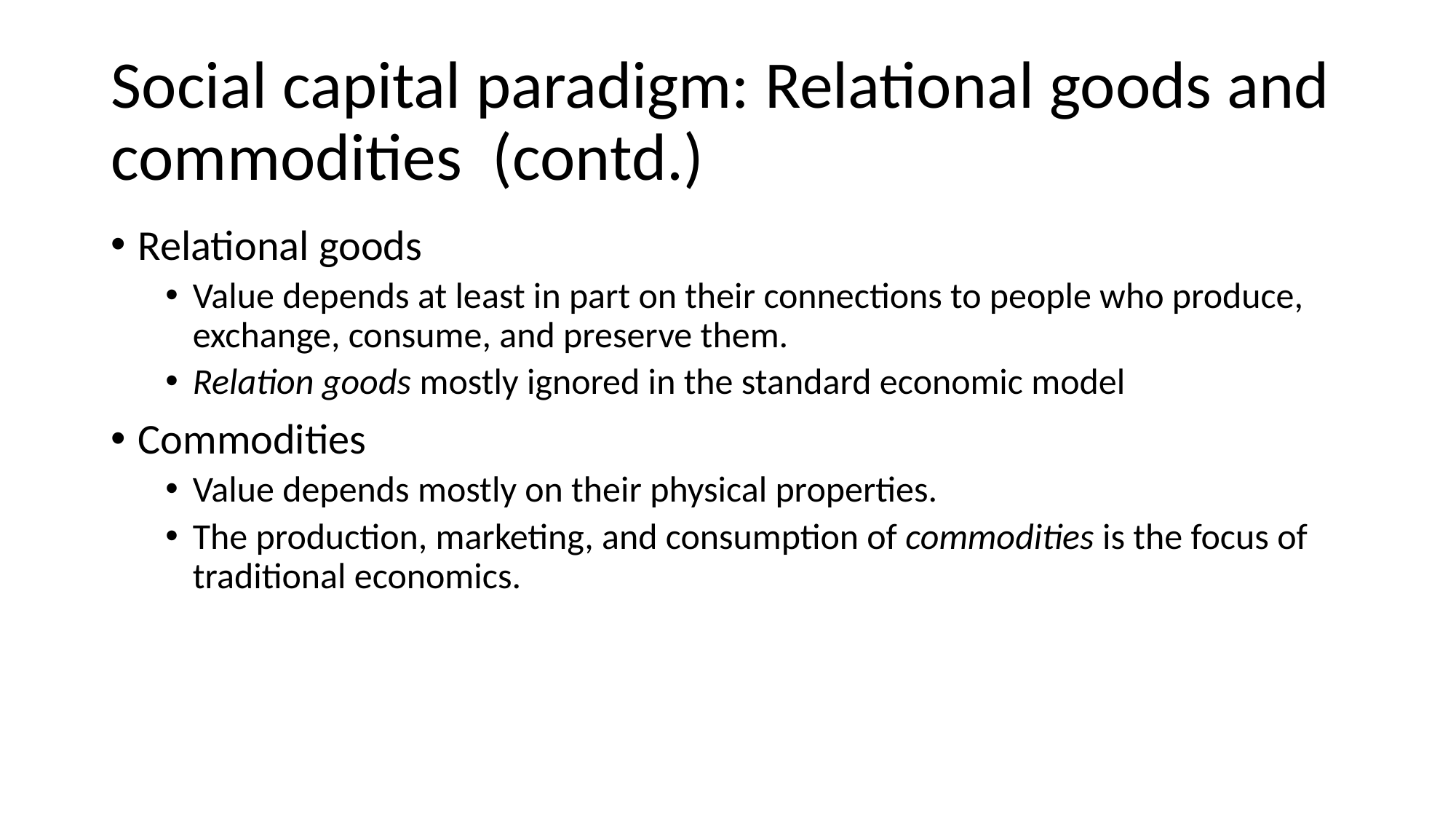

# Social capital paradigm: Relational goods and commodities  (contd.)
Relational goods
Value depends at least in part on their connections to people who produce, exchange, consume, and preserve them.
Relation goods mostly ignored in the standard economic model
Commodities
Value depends mostly on their physical properties.
The production, marketing, and consumption of commodities is the focus of traditional economics.